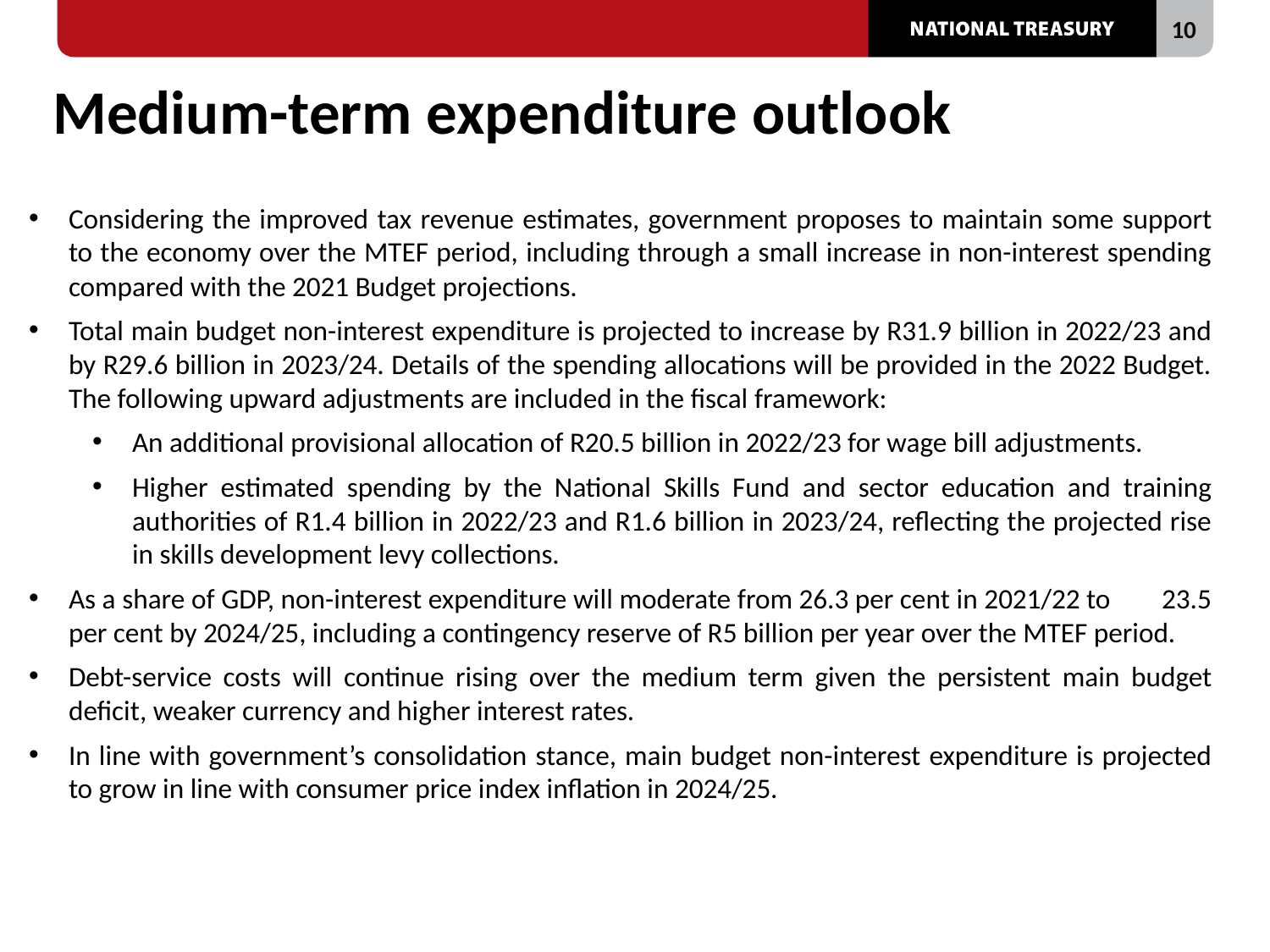

# Medium-term expenditure outlook
Considering the improved tax revenue estimates, government proposes to maintain some support to the economy over the MTEF period, including through a small increase in non-interest spending compared with the 2021 Budget projections.
Total main budget non-interest expenditure is projected to increase by R31.9 billion in 2022/23 and by R29.6 billion in 2023/24. Details of the spending allocations will be provided in the 2022 Budget. The following upward adjustments are included in the fiscal framework:
An additional provisional allocation of R20.5 billion in 2022/23 for wage bill adjustments.
Higher estimated spending by the National Skills Fund and sector education and training authorities of R1.4 billion in 2022/23 and R1.6 billion in 2023/24, reflecting the projected rise in skills development levy collections.
As a share of GDP, non-interest expenditure will moderate from 26.3 per cent in 2021/22 to        23.5 per cent by 2024/25, including a contingency reserve of R5 billion per year over the MTEF period.
Debt-service costs will continue rising over the medium term given the persistent main budget deficit, weaker currency and higher interest rates.
In line with government’s consolidation stance, main budget non-interest expenditure is projected to grow in line with consumer price index inflation in 2024/25.